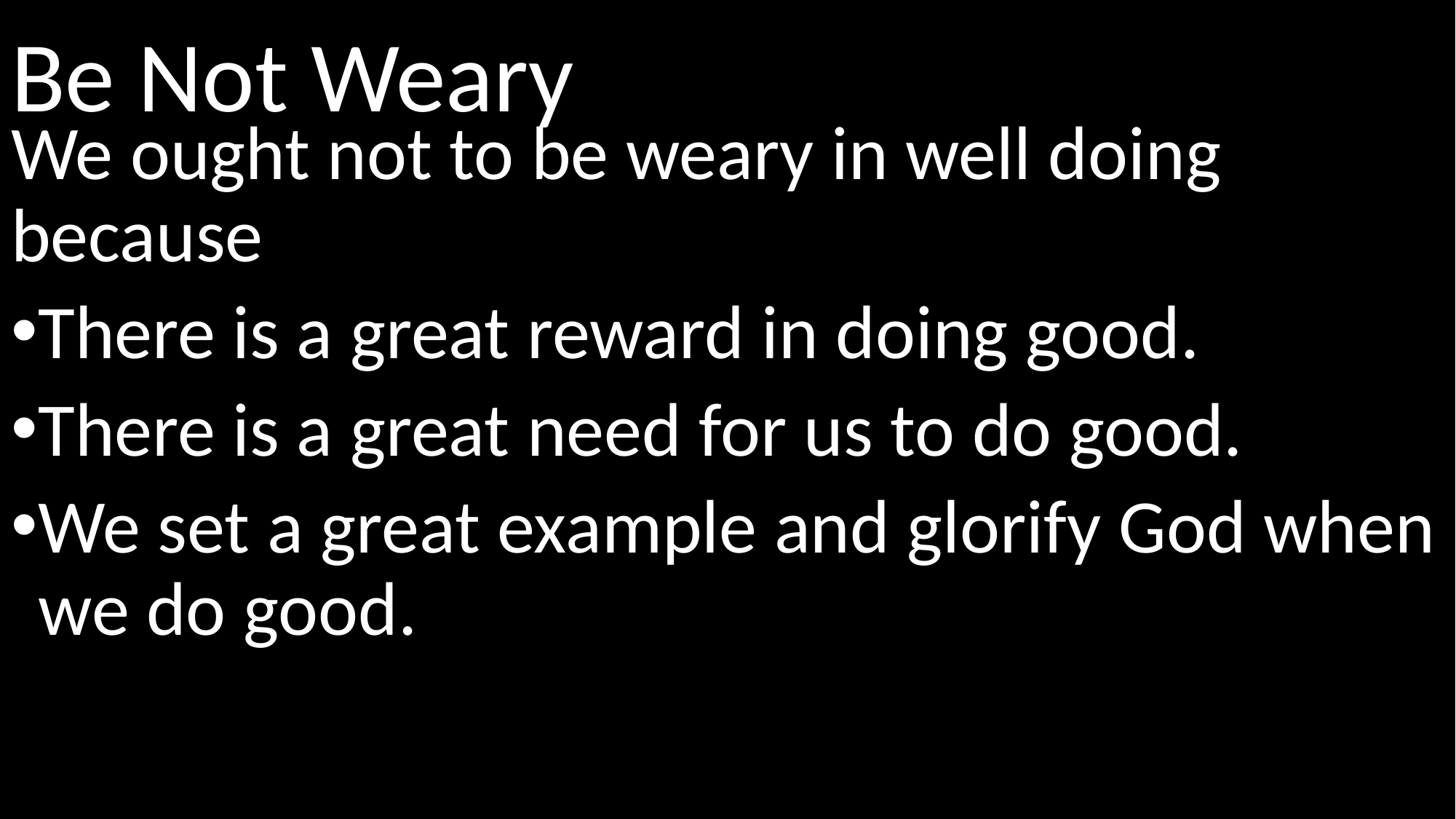

# Be Not Weary
We ought not to be weary in well doing because
There is a great reward in doing good.
There is a great need for us to do good.
We set a great example and glorify God when we do good.